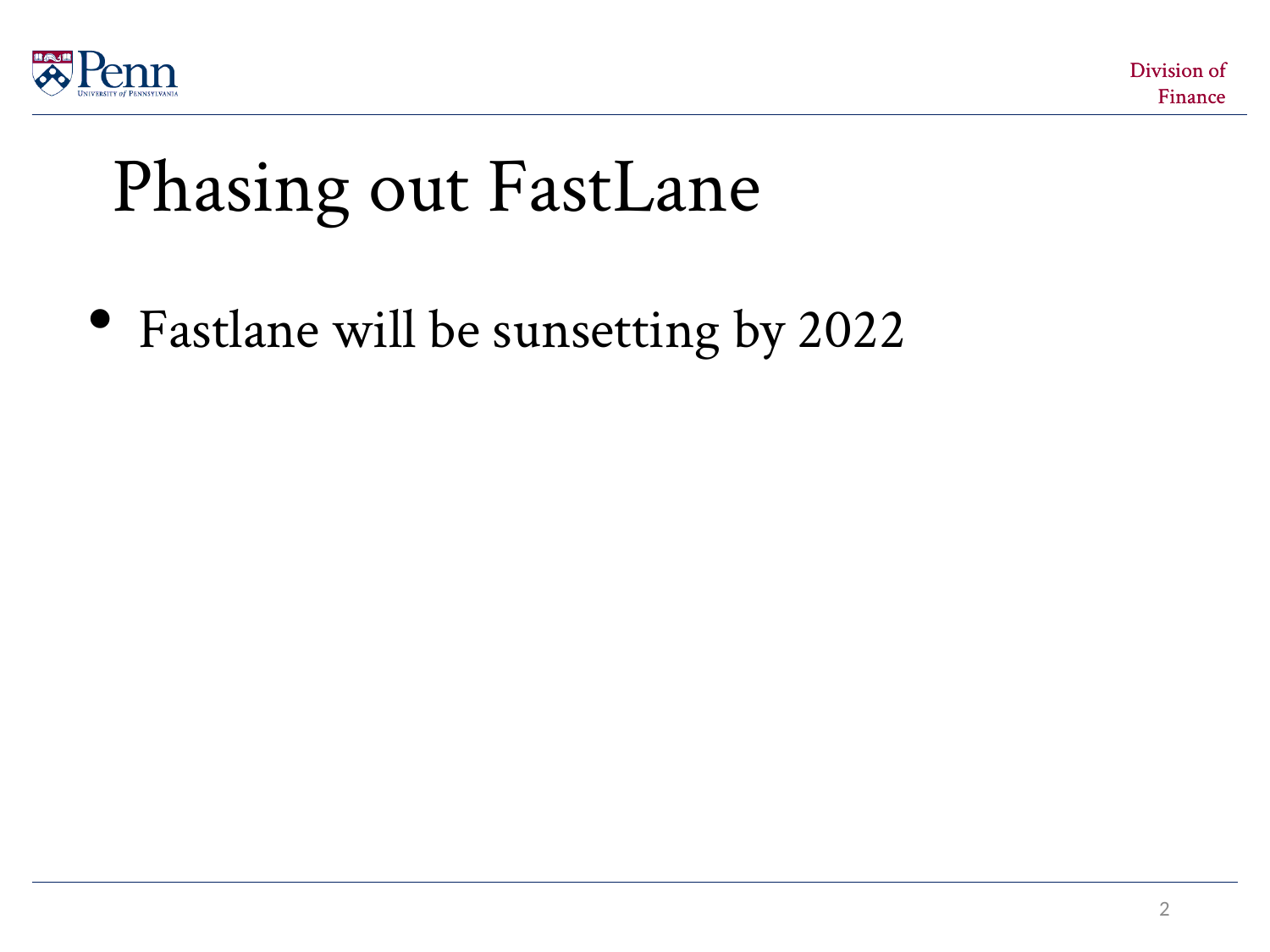

Phasing out FastLane
Fastlane will be sunsetting by 2022

2